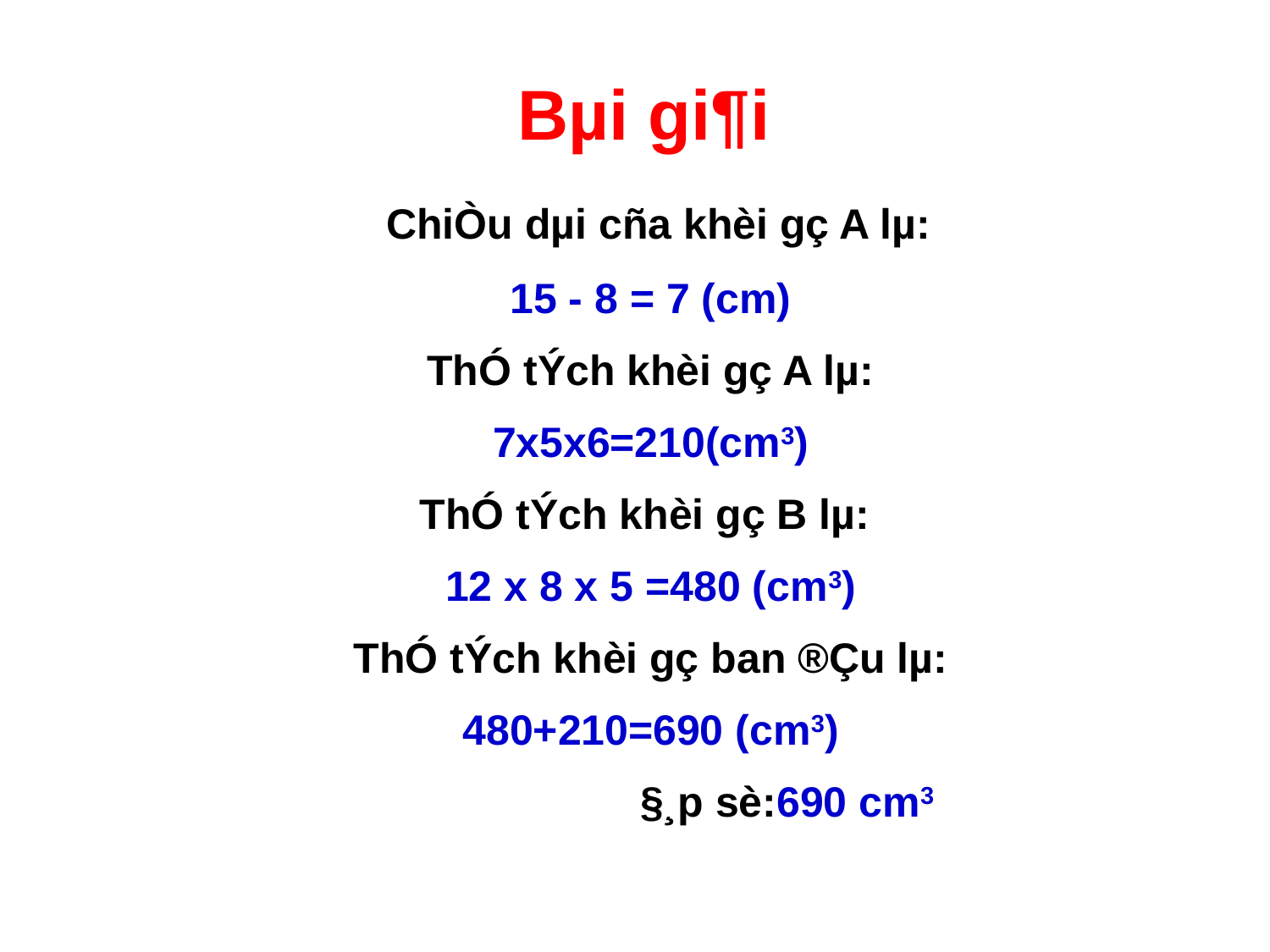

Bµi gi¶i
 ChiÒu dµi cña khèi gç A lµ:
15 - 8 = 7 (cm)
ThÓ tÝch khèi gç A lµ:
7x5x6=210(cm3)
ThÓ tÝch khèi gç B lµ:
12 x 8 x 5 =480 (cm3)
ThÓ tÝch khèi gç ban ®Çu lµ:
480+210=690 (cm3)
                       §¸p sè:690 cm3